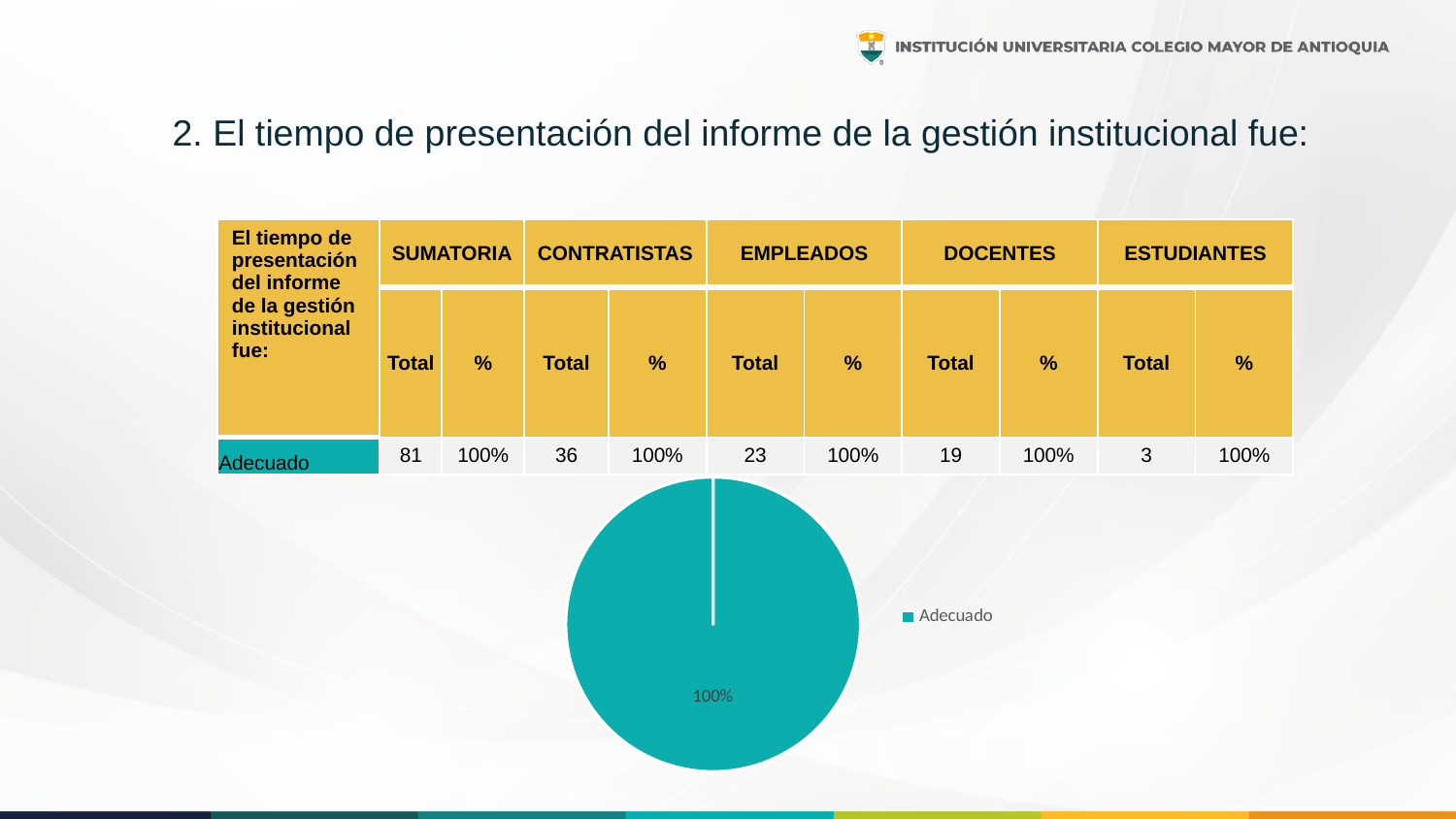

2. El tiempo de presentación del informe de la gestión institucional fue:
| El tiempo de presentación del informe de la gestión institucional fue: | SUMATORIA |  | CONTRATISTAS |  | EMPLEADOS |  | DOCENTES |  | ESTUDIANTES |  |
| --- | --- | --- | --- | --- | --- | --- | --- | --- | --- | --- |
|  | Total | % | Total | % | Total | % | Total | % | Total | % |
| Adecuado | 81 | 100% | 36 | 100% | 23 | 100% | 19 | 100% | 3 | 100% |

### Chart

| Category |  |
|---|---|
| Adecuado | 19.0 |